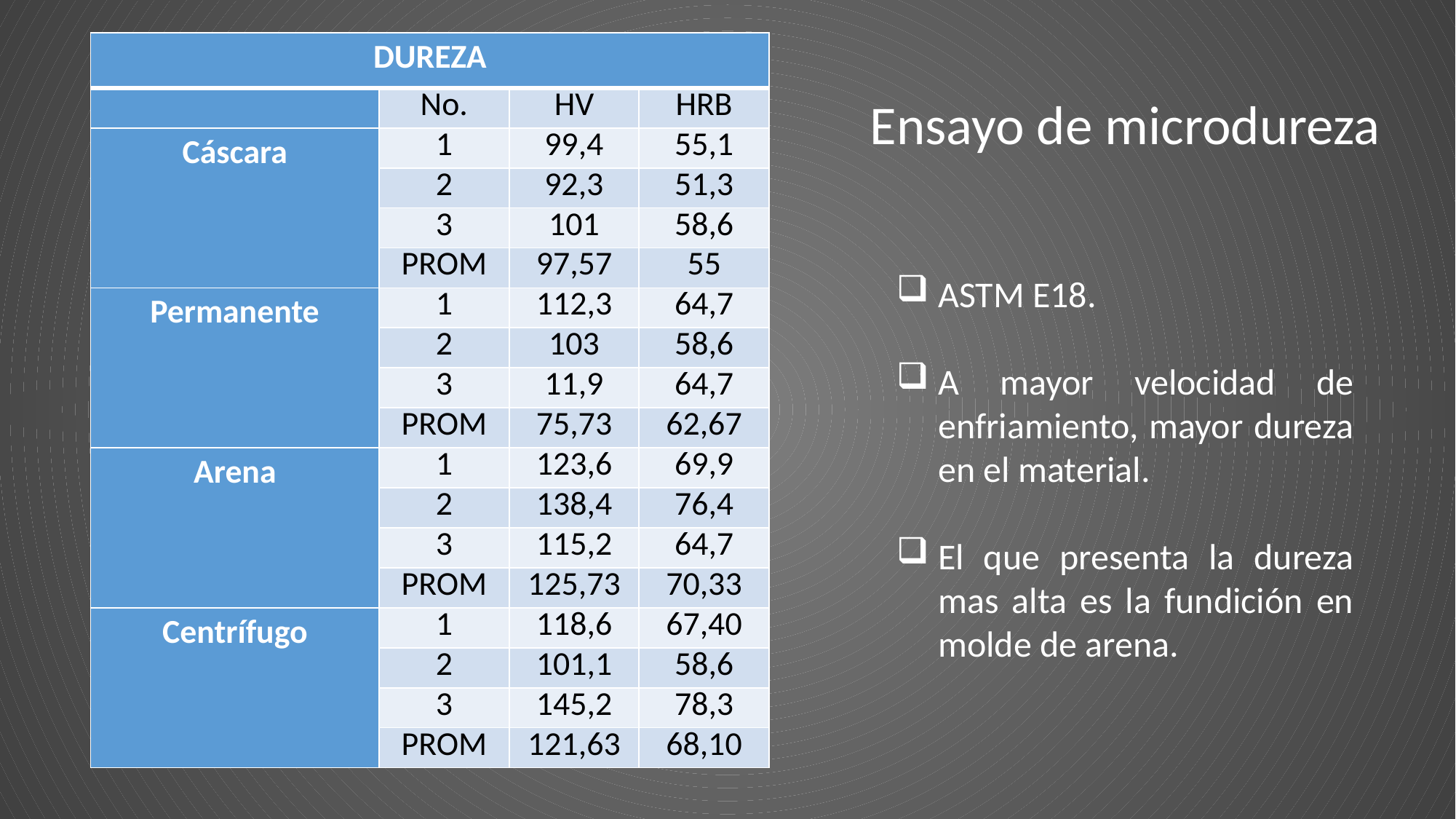

| DUREZA |  |  |  |
| --- | --- | --- | --- |
|  | No. | HV | HRB |
| Cáscara | 1 | 99,4 | 55,1 |
|  | 2 | 92,3 | 51,3 |
|  | 3 | 101 | 58,6 |
|  | PROM | 97,57 | 55 |
| Permanente | 1 | 112,3 | 64,7 |
|  | 2 | 103 | 58,6 |
|  | 3 | 11,9 | 64,7 |
|  | PROM | 75,73 | 62,67 |
| Arena | 1 | 123,6 | 69,9 |
|  | 2 | 138,4 | 76,4 |
|  | 3 | 115,2 | 64,7 |
|  | PROM | 125,73 | 70,33 |
| Centrífugo | 1 | 118,6 | 67,40 |
|  | 2 | 101,1 | 58,6 |
|  | 3 | 145,2 | 78,3 |
|  | PROM | 121,63 | 68,10 |
Ensayo de microdureza
ASTM E18.

A mayor velocidad de enfriamiento, mayor dureza en el material.

El que presenta la dureza mas alta es la fundición en molde de arena.